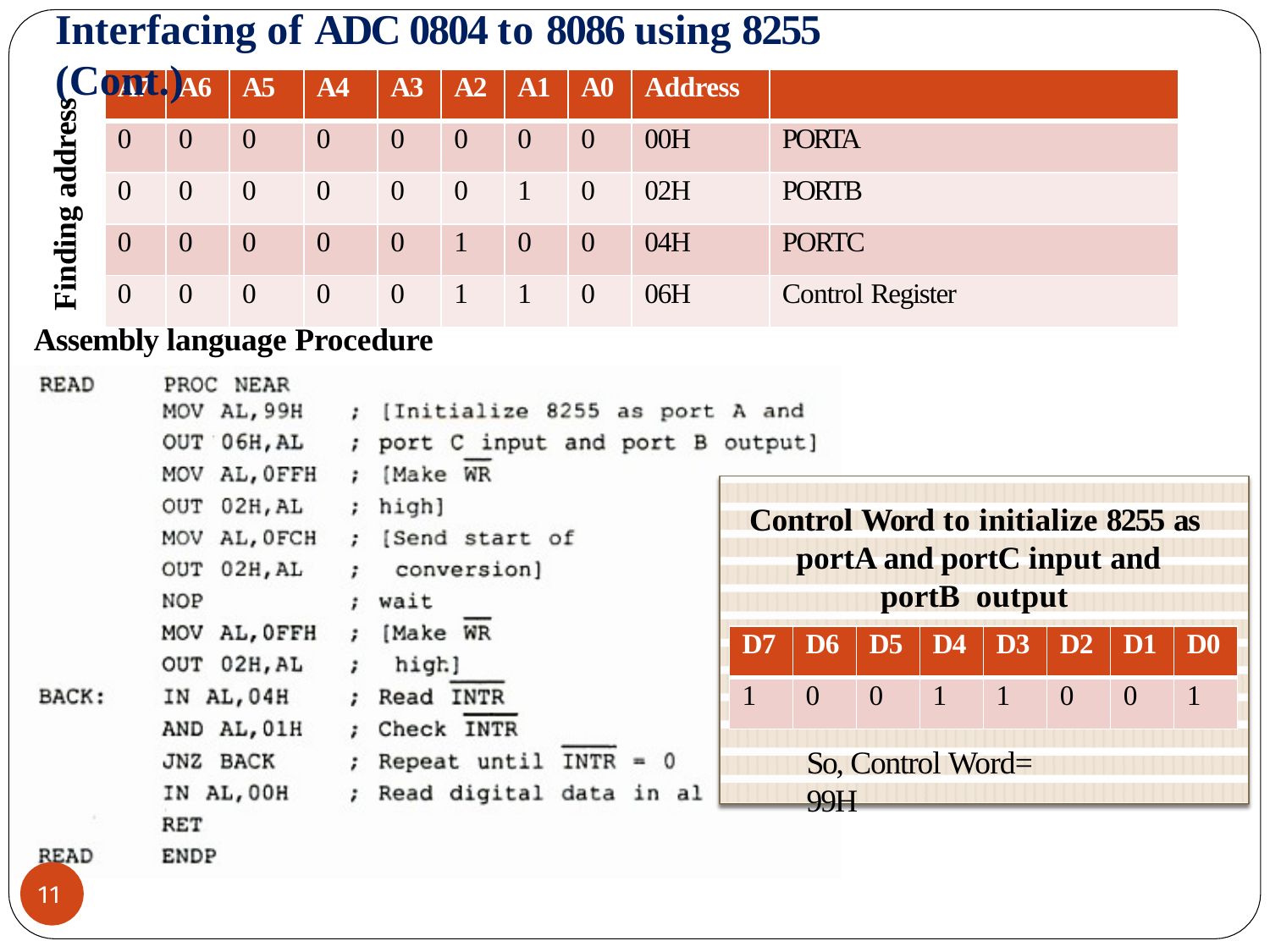

# Interfacing of ADC 0804 to 8086 using 8255 (Cont.)
| A7 | A6 | A5 | A4 | A3 | A2 | A1 | A0 | Address |  |
| --- | --- | --- | --- | --- | --- | --- | --- | --- | --- |
| 0 | 0 | 0 | 0 | 0 | 0 | 0 | 0 | 00H | PORTA |
| 0 | 0 | 0 | 0 | 0 | 0 | 1 | 0 | 02H | PORTB |
| 0 | 0 | 0 | 0 | 0 | 1 | 0 | 0 | 04H | PORTC |
| 0 | 0 | 0 | 0 | 0 | 1 | 1 | 0 | 06H | Control Register |
Finding address
Assembly language Procedure

Control Word to initialize 8255 as  portA and portC input and portB  output
| D7 | D6 | D5 | D4 | D3 | D2 | D1 | D0 |
| --- | --- | --- | --- | --- | --- | --- | --- |
| 1 | 0 | 0 | 1 | 1 | 0 | 0 | 1 |
So, Control Word= 99H
11